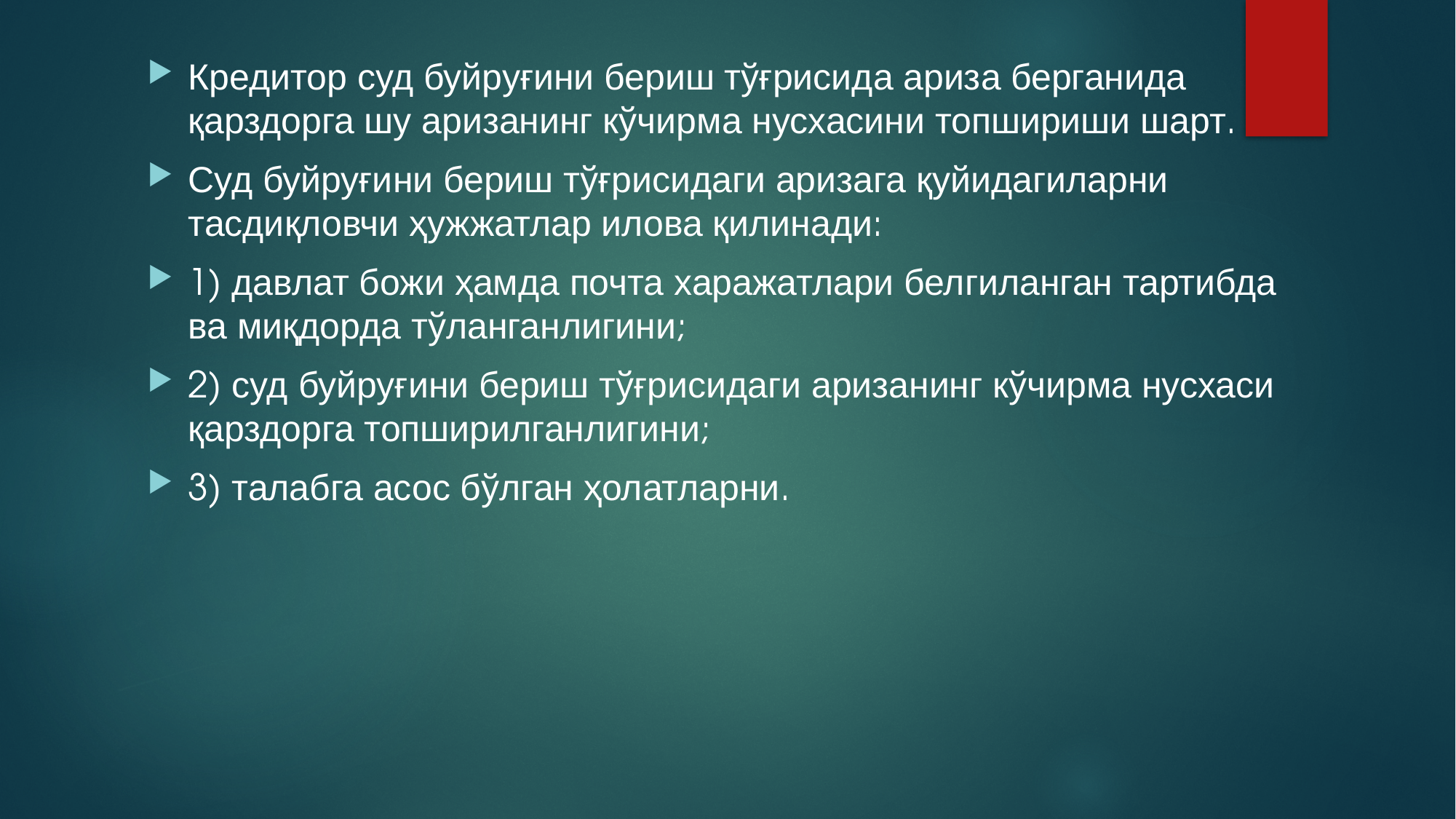

Кредитор суд буйруғини бериш тўғрисида ариза берганида қарздорга шу аризанинг кўчирма нусхасини топшириши шарт.
Суд буйруғини бериш тўғрисидаги аризага қуйидагиларни тасдиқловчи ҳужжатлар илова қилинади:
1) давлат божи ҳамда почта харажатлари белгиланган тартибда ва миқдорда тўланганлигини;
2) суд буйруғини бериш тўғрисидаги аризанинг кўчирма нусхаси қарздорга топширилганлигини;
3) талабга асос бўлган ҳолатларни.